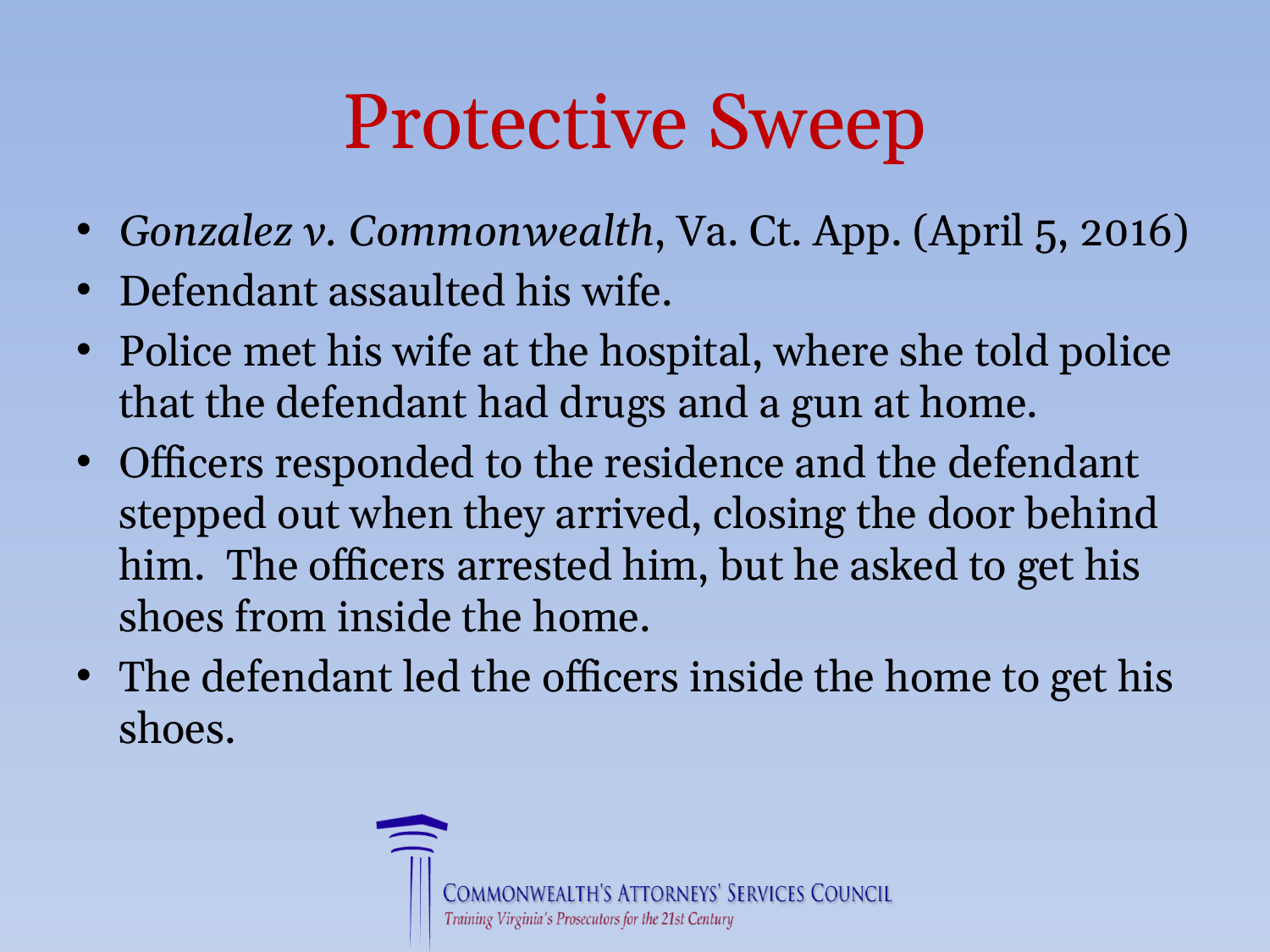

# Protective Sweep
Gonzalez v. Commonwealth, Va. Ct. App. (April 5, 2016)
Defendant assaulted his wife.
Police met his wife at the hospital, where she told police that the defendant had drugs and a gun at home.
Officers responded to the residence and the defendant stepped out when they arrived, closing the door behind him.  The officers arrested him, but he asked to get his shoes from inside the home.
The defendant led the officers inside the home to get his shoes.